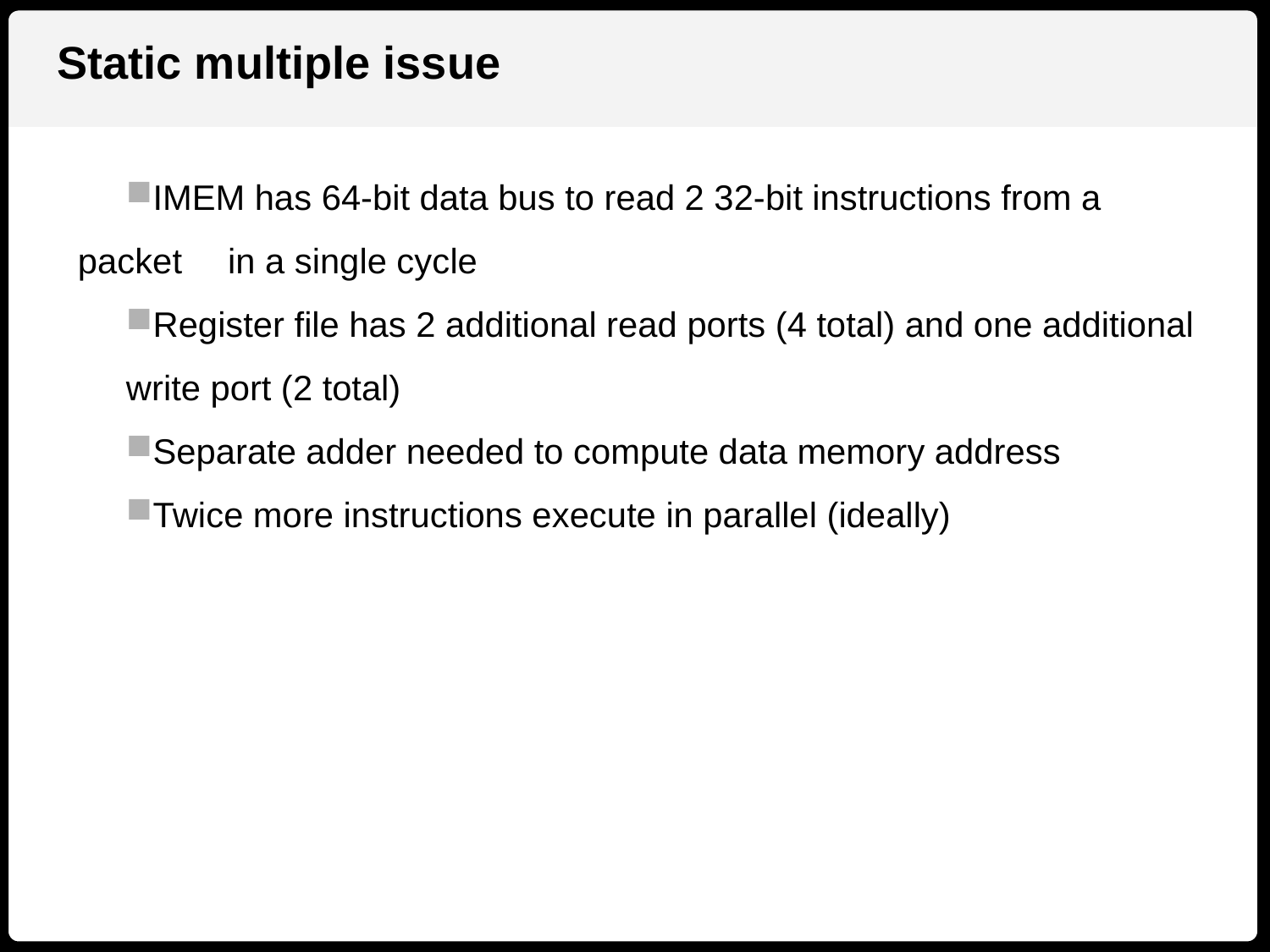

Static multiple issue
IMEM has 64-bit data bus to read 2 32-bit instructions from a packet 	in a single cycle
Register file has 2 additional read ports (4 total) and one additional 	write port (2 total)
Separate adder needed to compute data memory address
Twice more instructions execute in parallel (ideally)